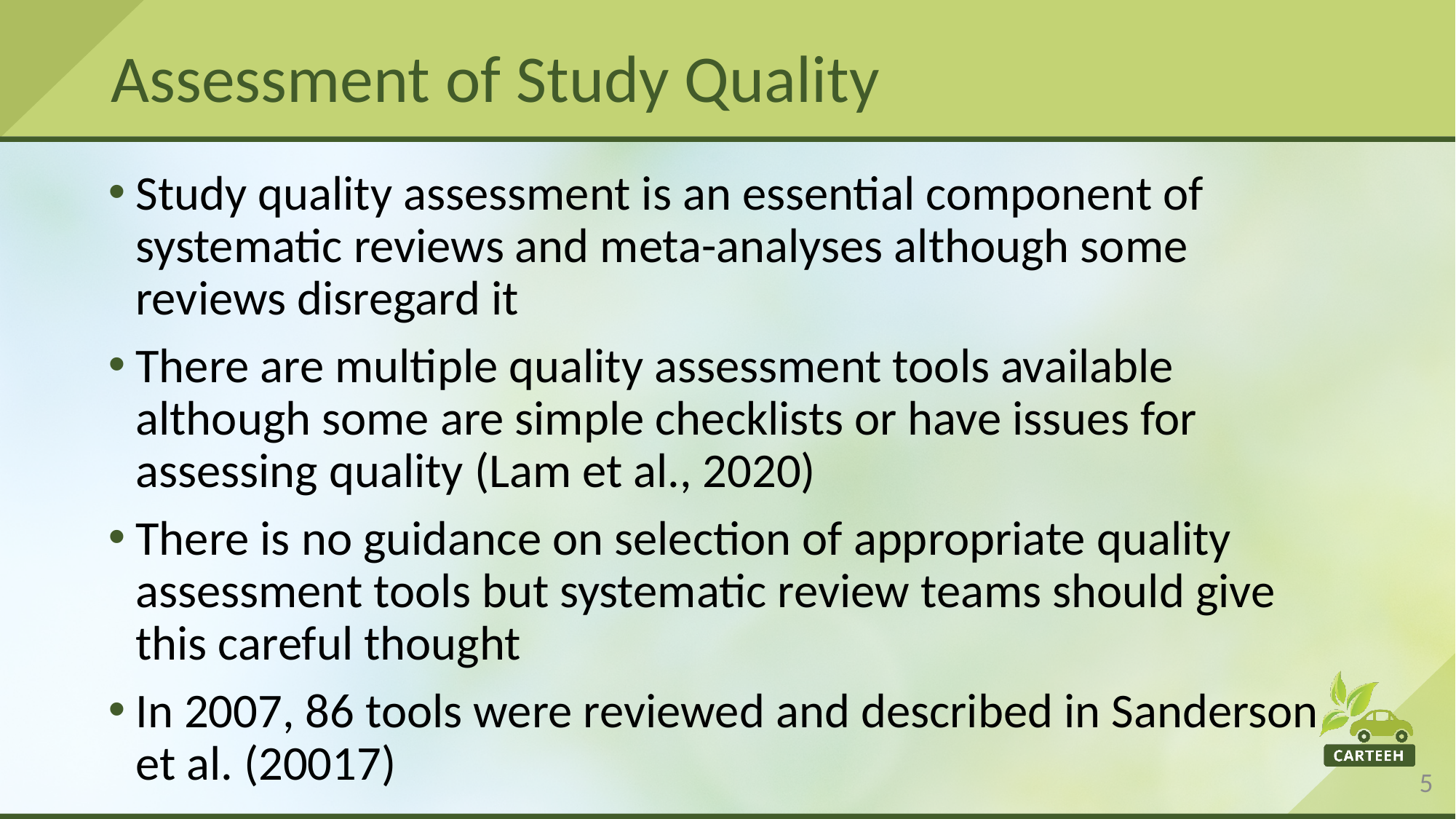

# Assessment of Study Quality
Study quality assessment is an essential component of systematic reviews and meta-analyses although some reviews disregard it
There are multiple quality assessment tools available although some are simple checklists or have issues for assessing quality (Lam et al., 2020)
There is no guidance on selection of appropriate quality assessment tools but systematic review teams should give this careful thought
In 2007, 86 tools were reviewed and described in Sanderson et al. (20017)